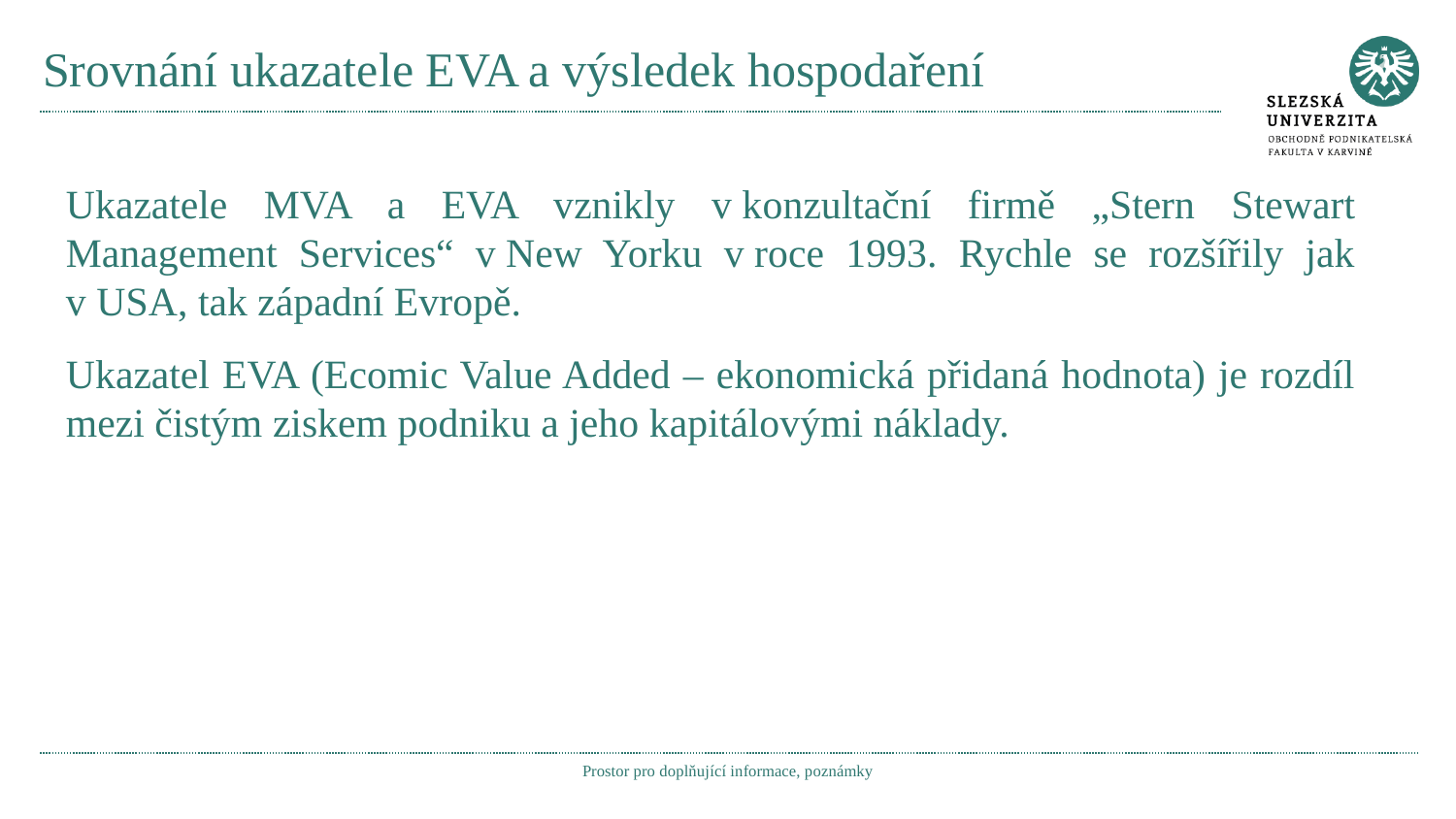

# Srovnání ukazatele EVA a výsledek hospodaření
Ukazatele MVA a EVA vznikly v konzultační firmě „Stern Stewart Management Services“ v New Yorku v roce 1993. Rychle se rozšířily jak v USA, tak západní Evropě.
Ukazatel EVA (Ecomic Value Added – ekonomická přidaná hodnota) je rozdíl mezi čistým ziskem podniku a jeho kapitálovými náklady.
Prostor pro doplňující informace, poznámky